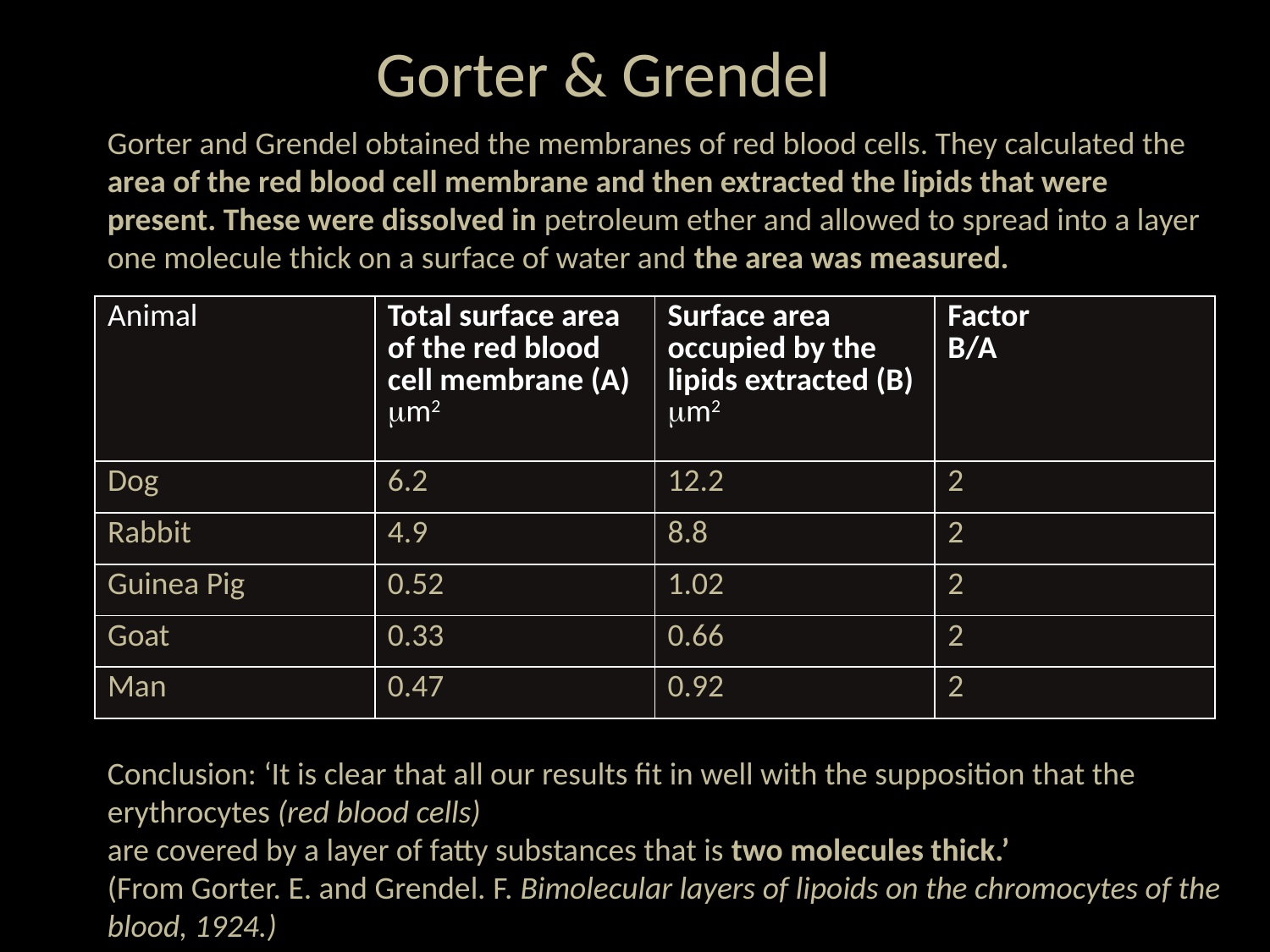

# Gorter & Grendel
Gorter and Grendel obtained the membranes of red blood cells. They calculated the area of the red blood cell membrane and then extracted the lipids that were present. These were dissolved in petroleum ether and allowed to spread into a layer one molecule thick on a surface of water and the area was measured.
| Animal | Total surface area of the red blood cell membrane (A) μm2 | Surface area occupied by the lipids extracted (B) μm2 | Factor B/A |
| --- | --- | --- | --- |
| Dog | 6.2 | 12.2 | 2 |
| Rabbit | 4.9 | 8.8 | 2 |
| Guinea Pig | 0.52 | 1.02 | 2 |
| Goat | 0.33 | 0.66 | 2 |
| Man | 0.47 | 0.92 | 2 |
Conclusion: ‘It is clear that all our results fit in well with the supposition that the erythrocytes (red blood cells)
are covered by a layer of fatty substances that is two molecules thick.’
(From Gorter. E. and Grendel. F. Bimolecular layers of lipoids on the chromocytes of the blood, 1924.)